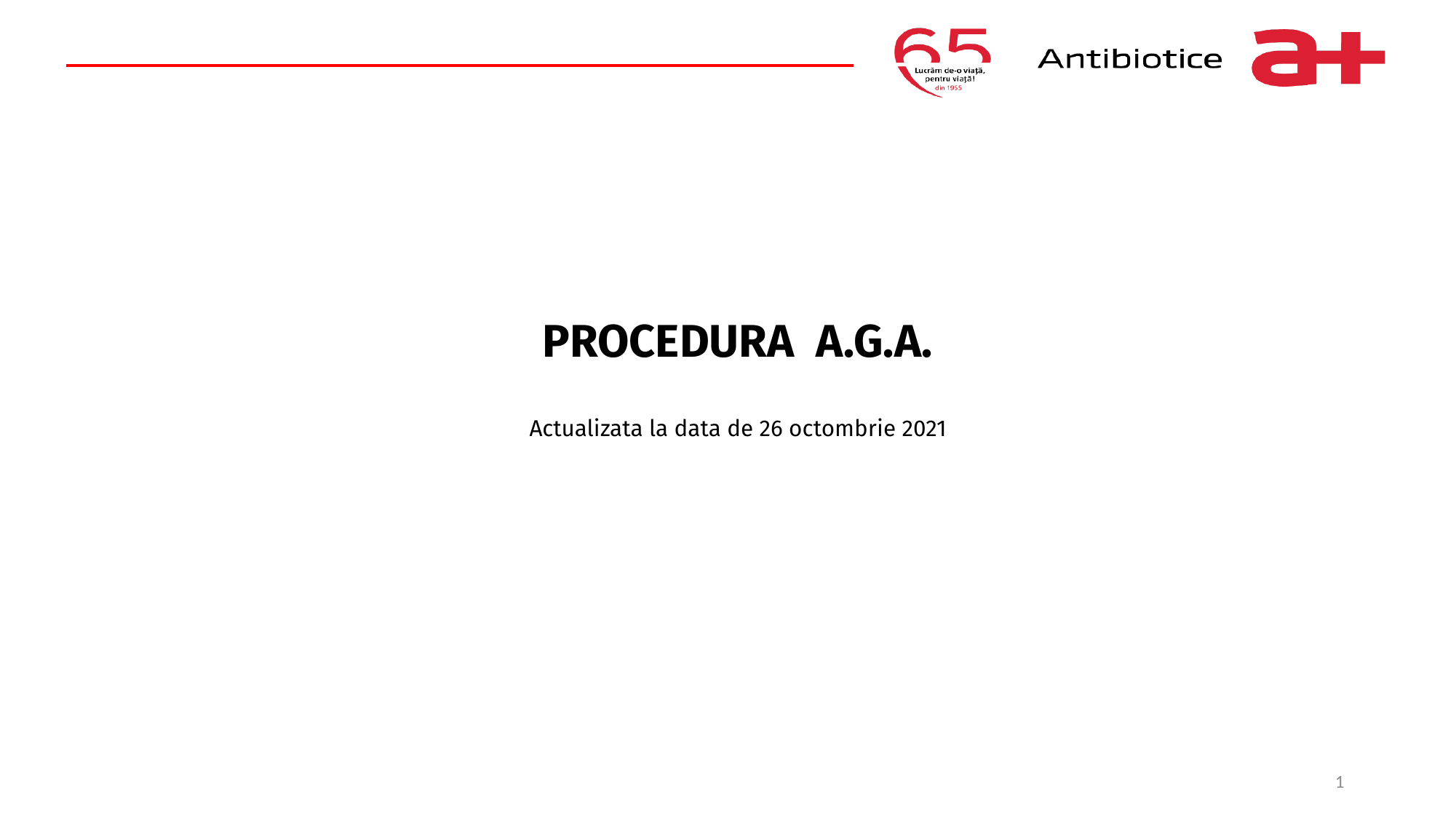

# PROCEDURA  A.G.A. Actualizata la data de 26 octombrie 2021
1